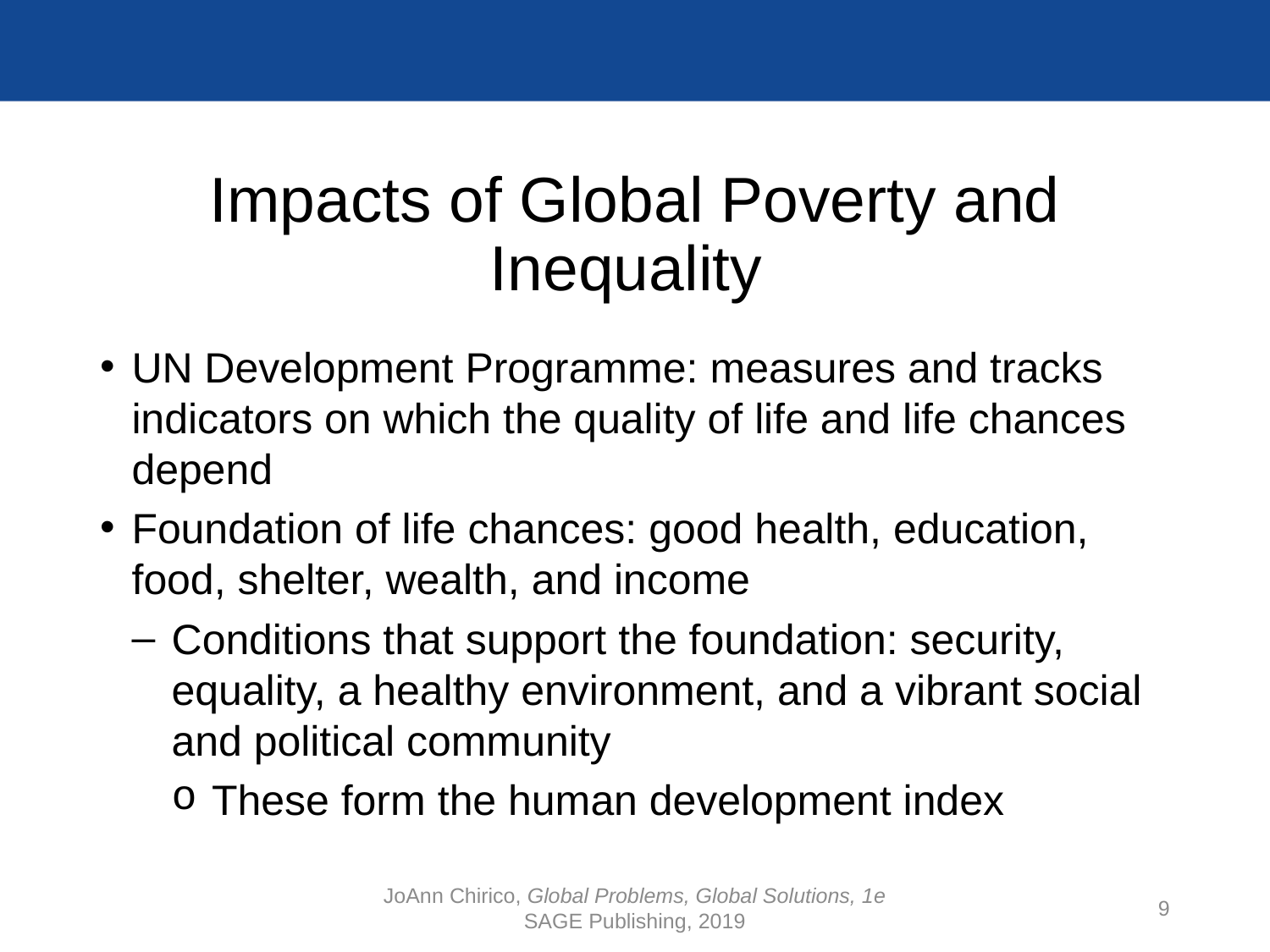

# Impacts of Global Poverty and Inequality
UN Development Programme: measures and tracks indicators on which the quality of life and life chances depend
Foundation of life chances: good health, education, food, shelter, wealth, and income
Conditions that support the foundation: security, equality, a healthy environment, and a vibrant social and political community
These form the human development index
JoAnn Chirico, Global Problems, Global Solutions, 1e
SAGE Publishing, 2019
9